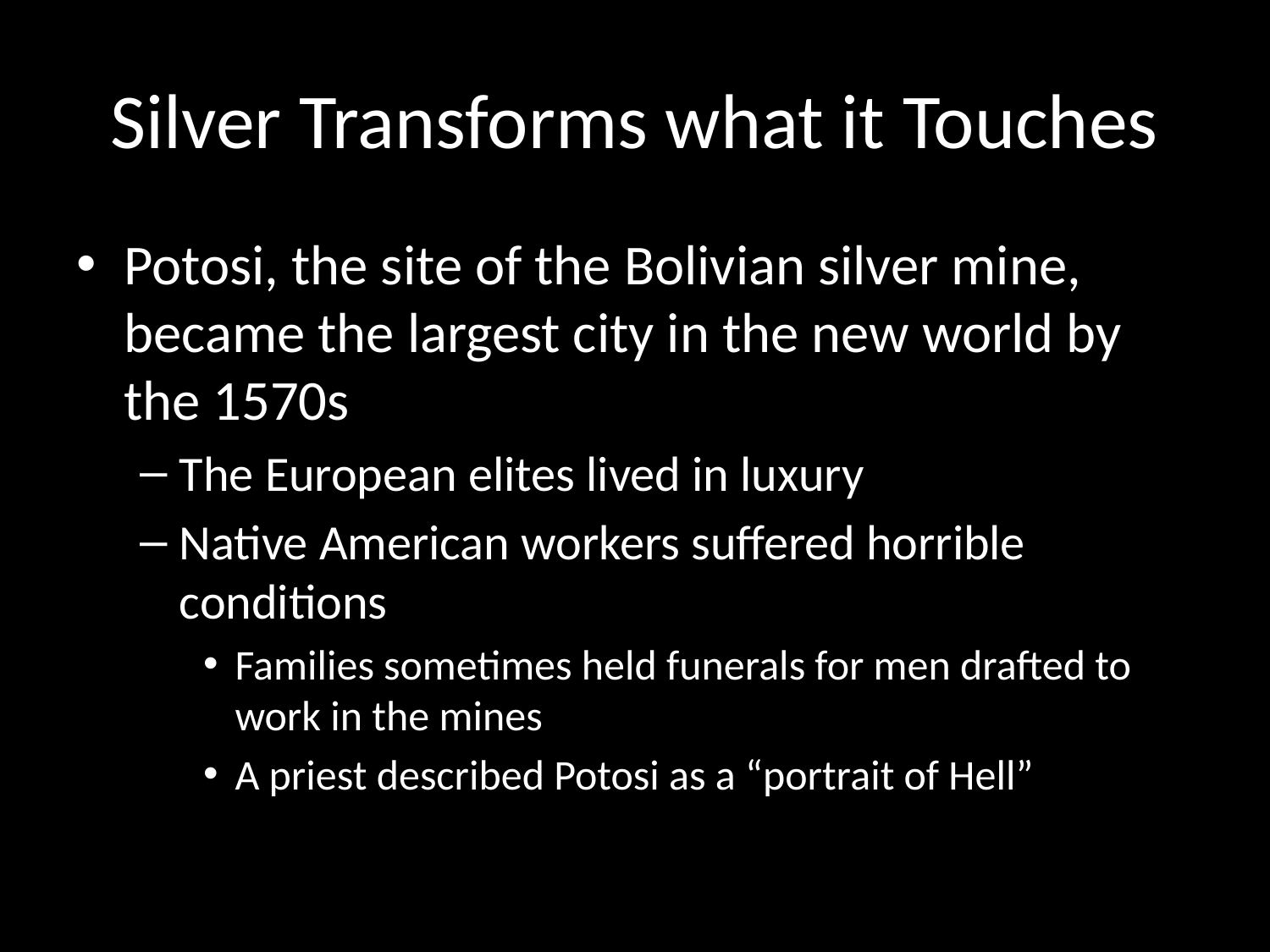

# Silver Transforms what it Touches
Potosi, the site of the Bolivian silver mine, became the largest city in the new world by the 1570s
The European elites lived in luxury
Native American workers suffered horrible conditions
Families sometimes held funerals for men drafted to work in the mines
A priest described Potosi as a “portrait of Hell”